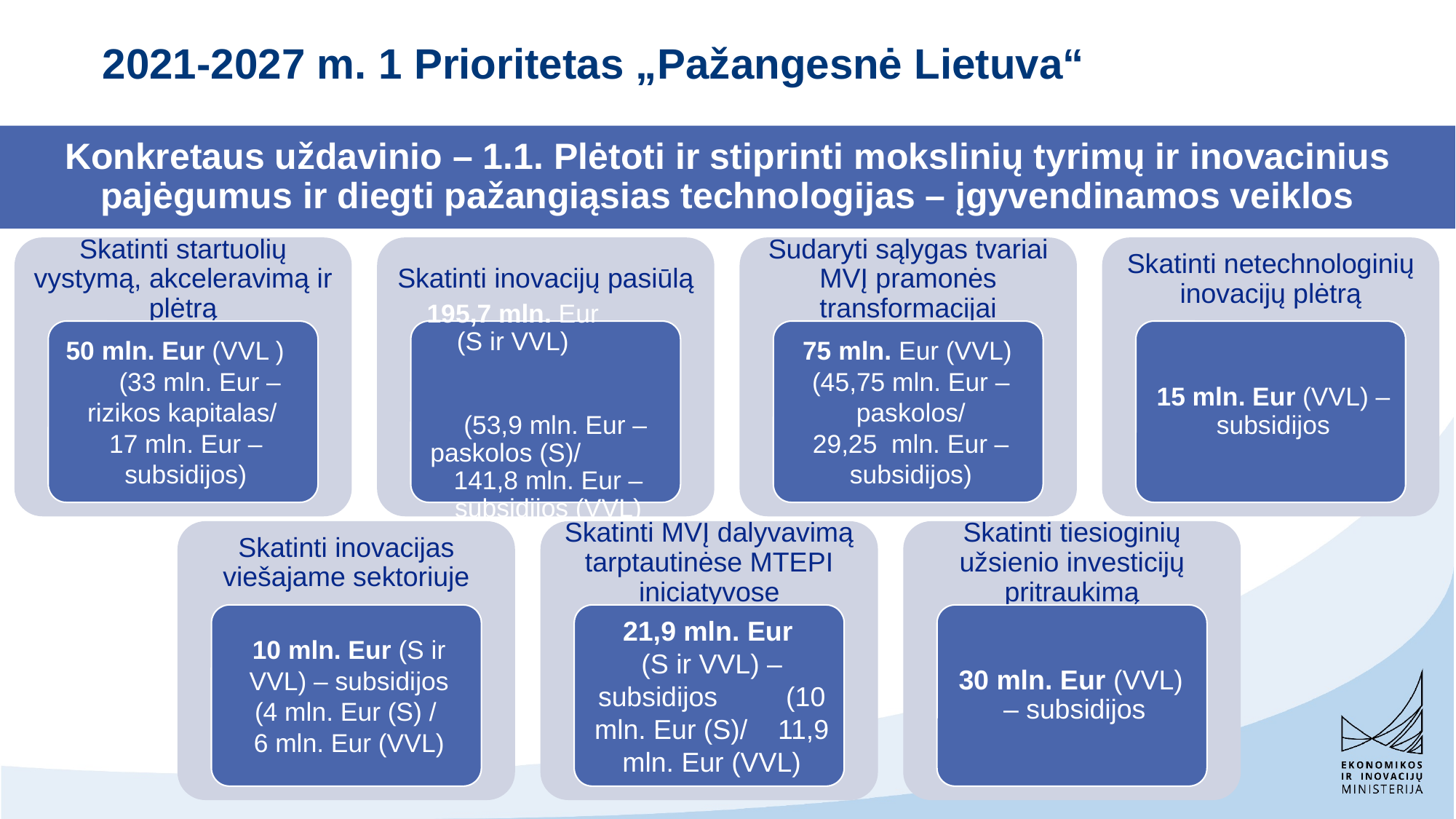

2021-2027 m. 1 Prioritetas „Pažangesnė Lietuva“
# Konkretaus uždavinio – 1.1. Plėtoti ir stiprinti mokslinių tyrimų ir inovacinius pajėgumus ir diegti pažangiąsias technologijas – įgyvendinamos veiklos
Skatinti startuolių vystymą, akceleravimą ir plėtrą
50 mln. Eur (VVL )        (33 mln. Eur – rizikos kapitalas/
17 mln. Eur – subsidijos)
Skatinti inovacijų pasiūlą
195,7 mln. Eur               (S ir VVL)                                                                                       (53,9 mln. Eur – paskolos (S)/             141,8 mln. Eur – subsidijos (VVL)
Sudaryti sąlygas tvariai MVĮ pramonės transformacijai
75 mln. Eur (VVL)  (45,75 mln. Eur – paskolos/
29,25  mln. Eur – subsidijos)
Skatinti netechnologinių inovacijų plėtrą
15 mln. Eur (VVL) – subsidijos
Skatinti inovacijas viešajame sektoriuje
10 mln. Eur (S ir VVL) – subsidijos
(4 mln. Eur (S) /
6 mln. Eur (VVL)
Skatinti MVĮ dalyvavimą tarptautinėse MTEPI iniciatyvose
21,9 mln. Eur
(S ir VVL) –subsidijos         (10 mln. Eur (S)/    11,9 mln. Eur (VVL)
Skatinti tiesioginių užsienio investicijų pritraukimą
30 mln. Eur (VVL)  – subsidijos